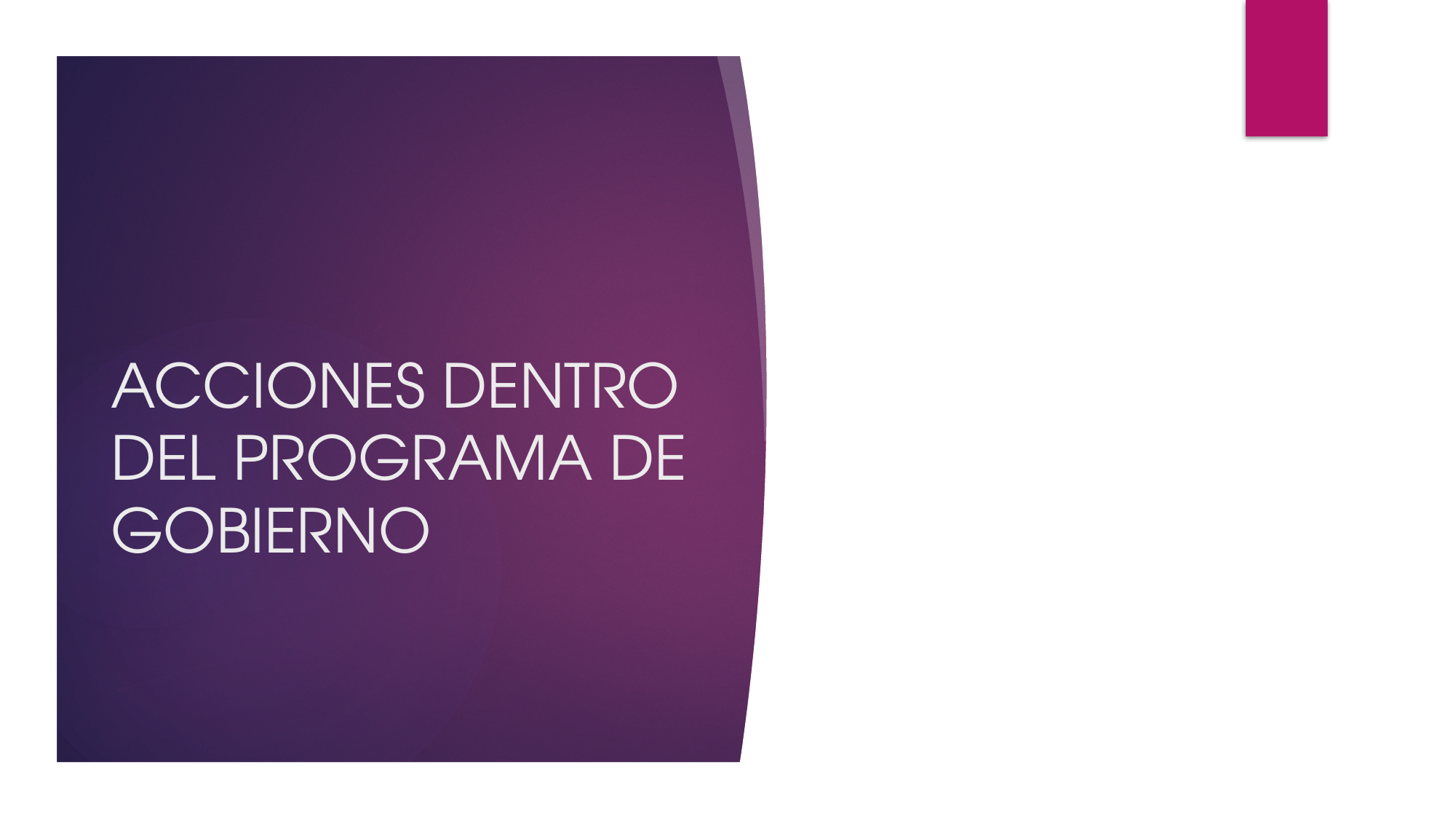

# ACCIONES DENTRO DEL PROGRAMA DE GOBIERNO